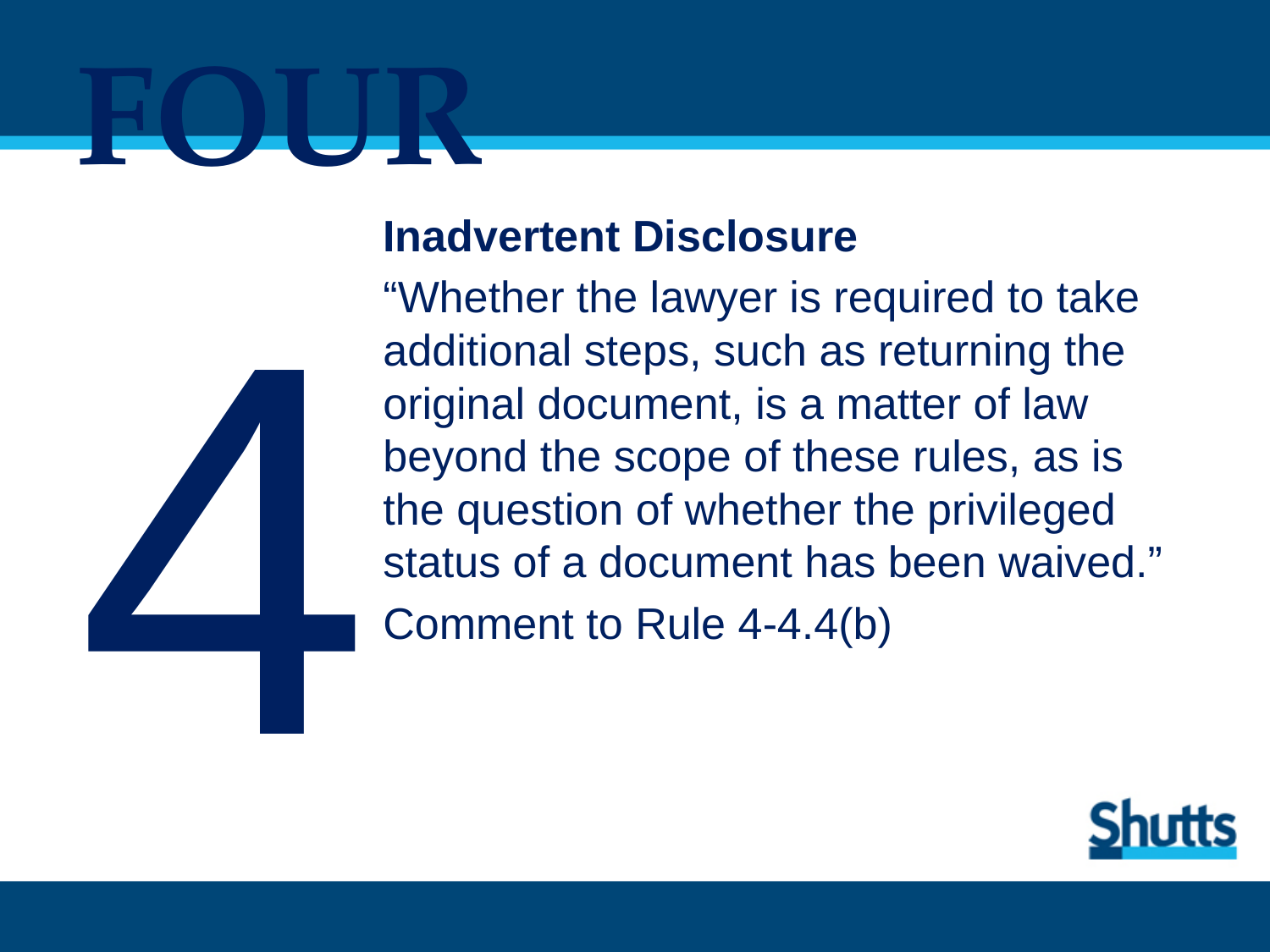

# FOUR
4
Inadvertent Disclosure
“Whether the lawyer is required to take additional steps, such as returning the original document, is a matter of law beyond the scope of these rules, as is the question of whether the privileged status of a document has been waived.”
Comment to Rule 4-4.4(b)